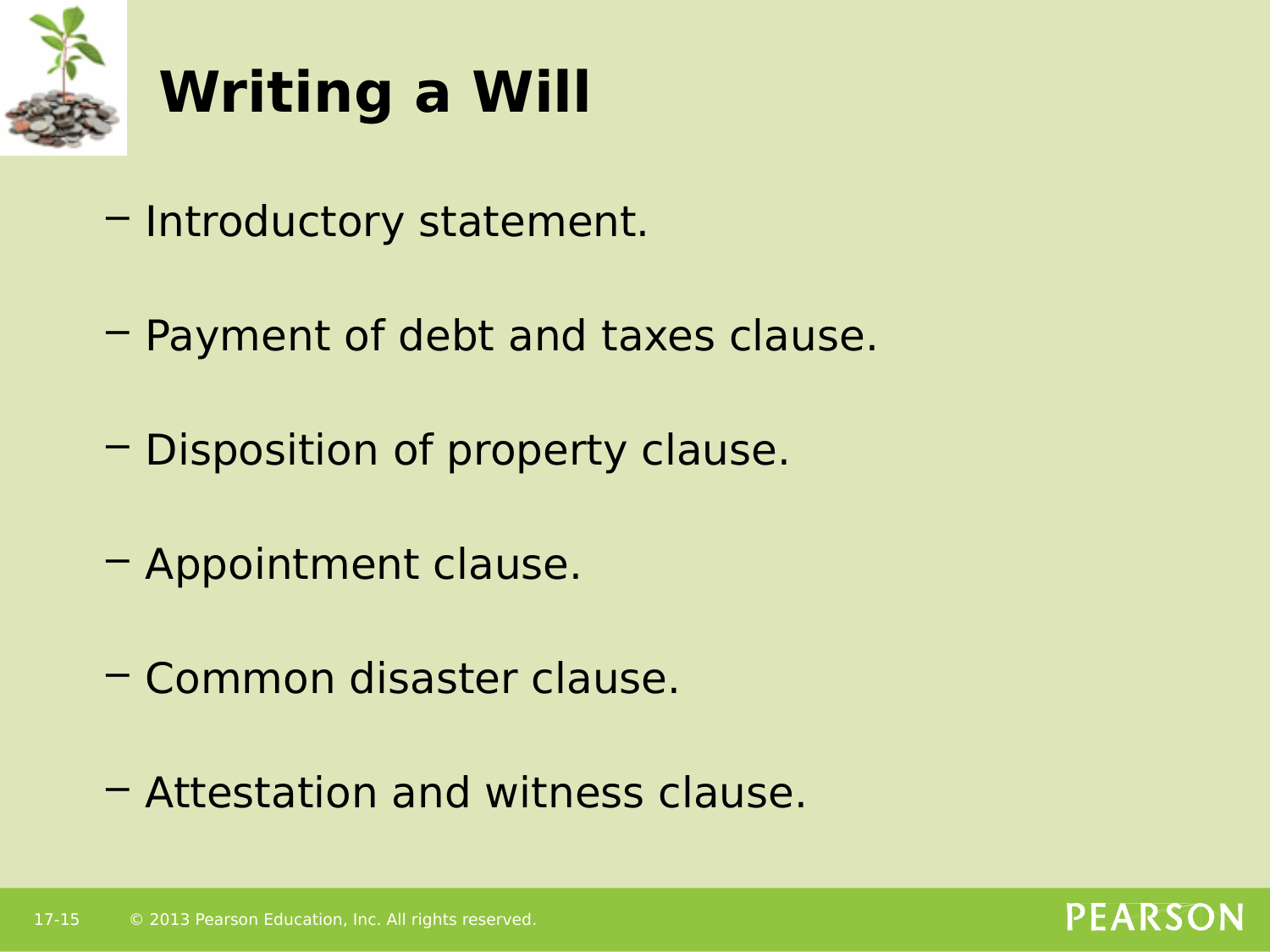

# Writing a Will
Introductory statement.
Payment of debt and taxes clause.
Disposition of property clause.
Appointment clause.
Common disaster clause.
Attestation and witness clause.